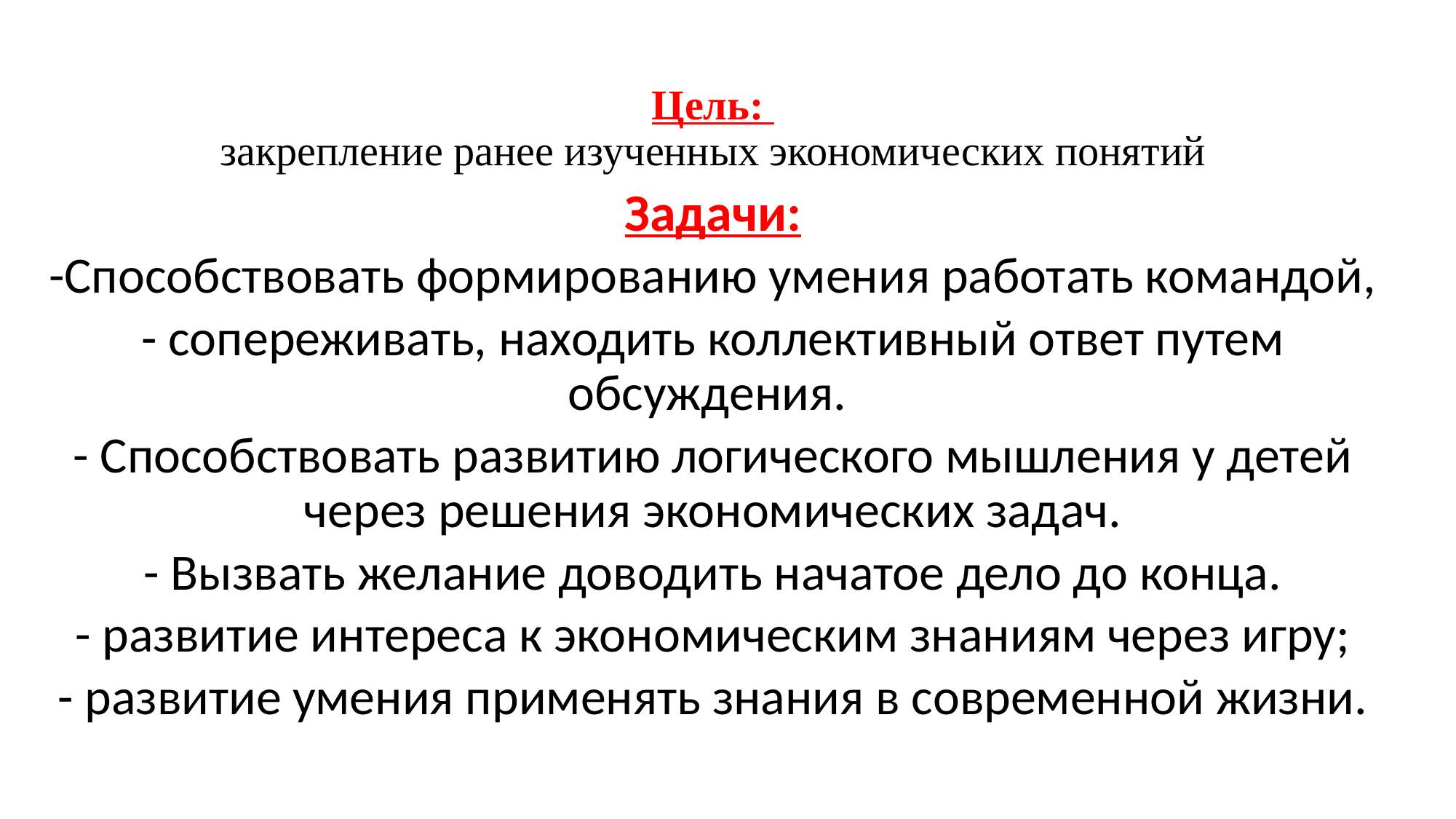

# Цель:  закрепление ранее изученных экономических понятий
Задачи:
-Способствовать формированию умения работать командой,
- сопереживать, находить коллективный ответ путем обсуждения.
- Способствовать развитию логического мышления у детей через решения экономических задач.
- Вызвать желание доводить начатое дело до конца.
- развитие интереса к экономическим знаниям через игру;
- развитие умения применять знания в современной жизни.